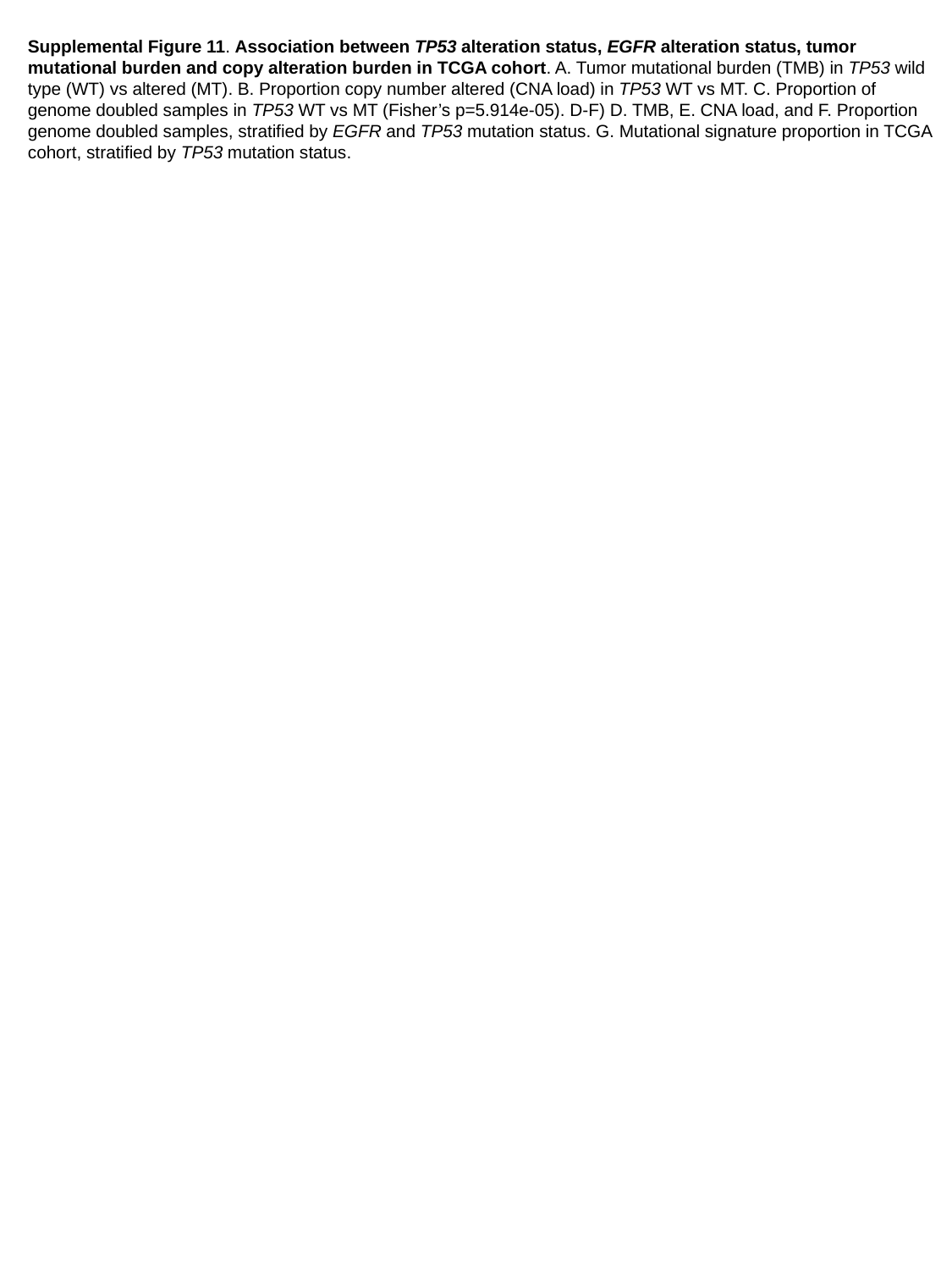

Supplemental Figure 11. Association between TP53 alteration status, EGFR alteration status, tumor mutational burden and copy alteration burden in TCGA cohort. A. Tumor mutational burden (TMB) in TP53 wild type (WT) vs altered (MT). B. Proportion copy number altered (CNA load) in TP53 WT vs MT. C. Proportion of genome doubled samples in TP53 WT vs MT (Fisher’s p=5.914e-05). D-F) D. TMB, E. CNA load, and F. Proportion genome doubled samples, stratified by EGFR and TP53 mutation status. G. Mutational signature proportion in TCGA cohort, stratified by TP53 mutation status.